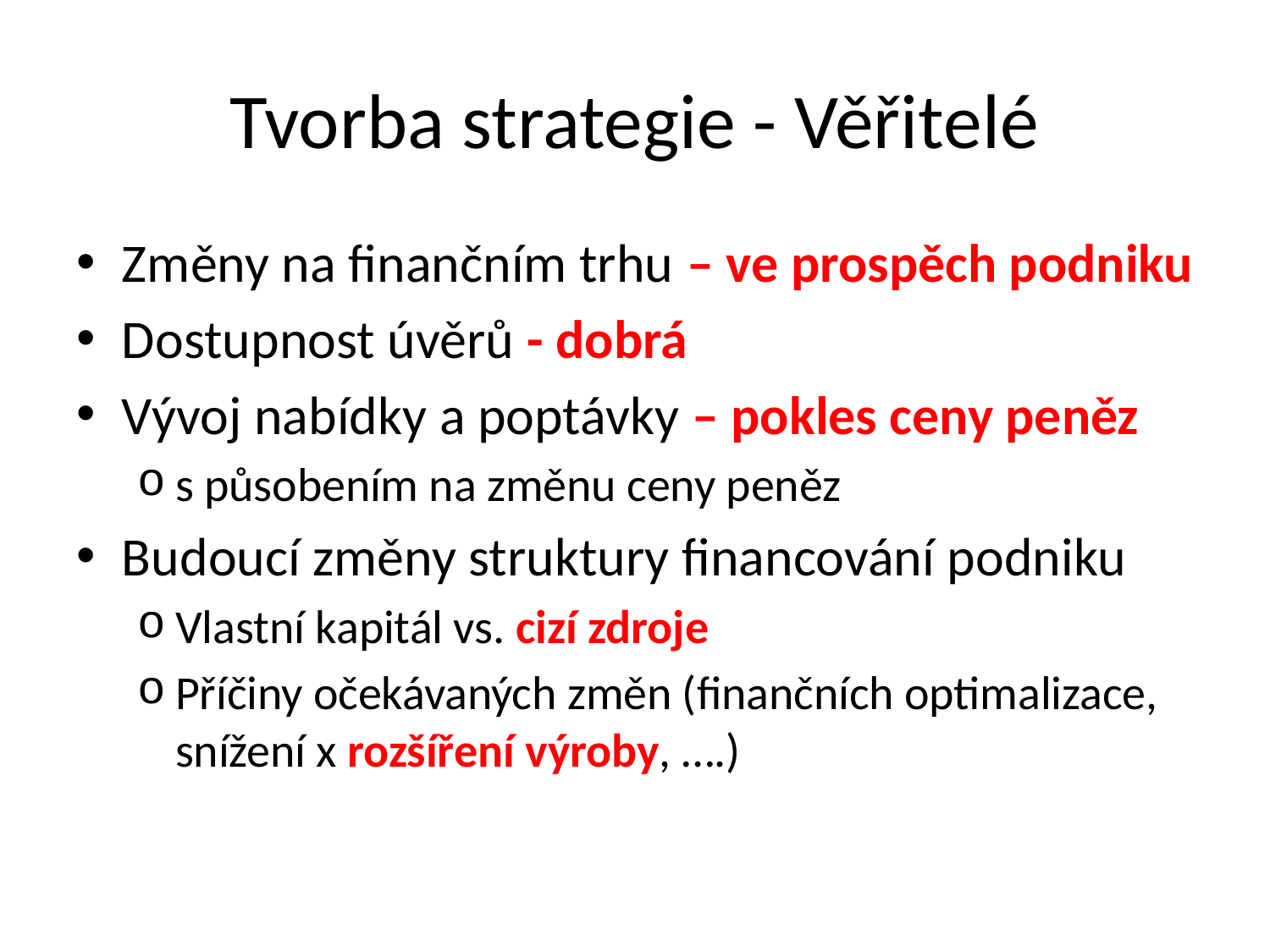

# Tvorba strategie - Věřitelé
Změny na finančním trhu – ve prospěch podniku
Dostupnost úvěrů - dobrá
Vývoj nabídky a poptávky – pokles ceny peněz
s působením na změnu ceny peněz
Budoucí změny struktury financování podniku
Vlastní kapitál vs. cizí zdroje
Příčiny očekávaných změn (finančních optimalizace, snížení x rozšíření výroby, ….)